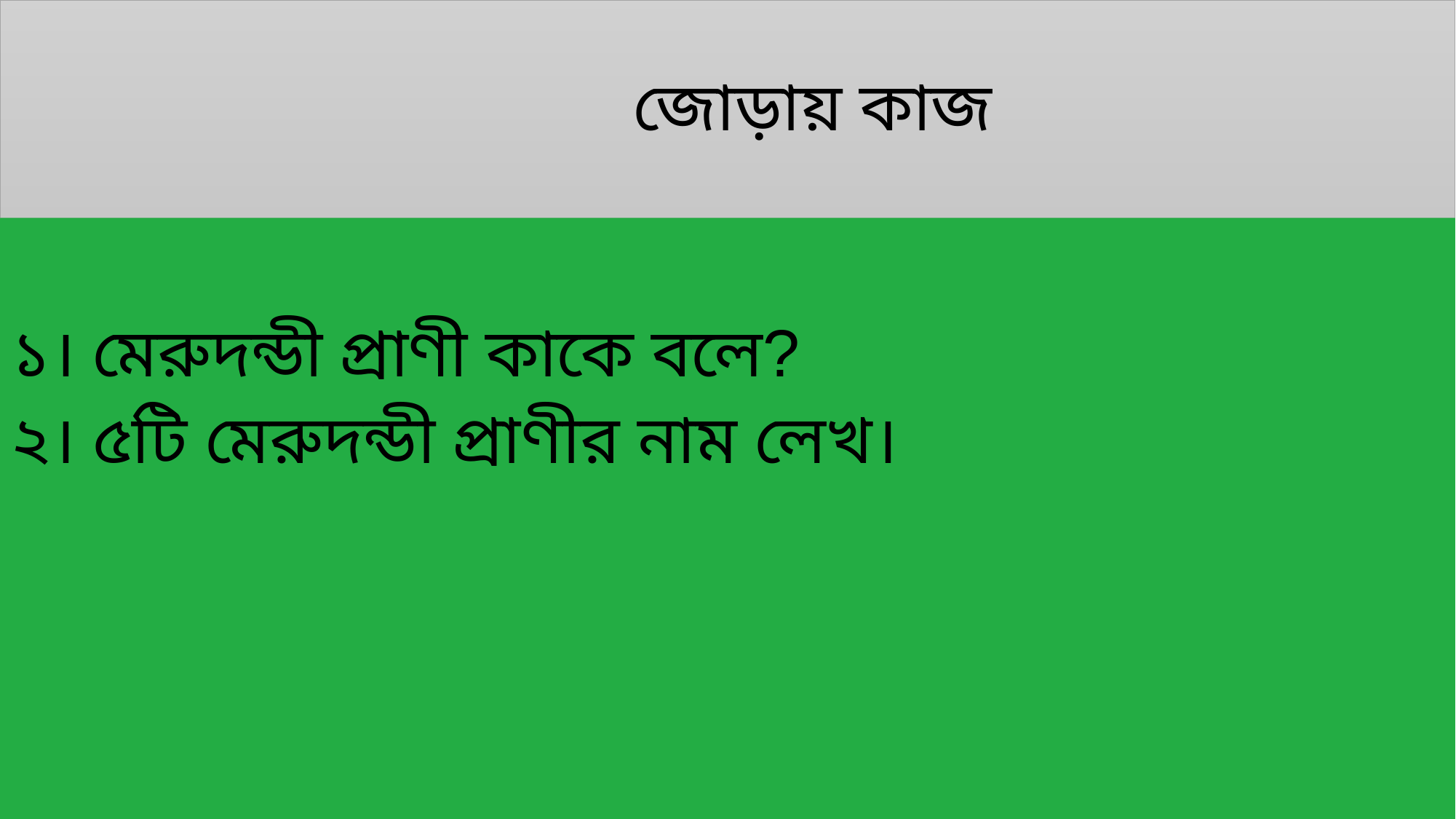

# জোড়ায় কাজ

১। মেরুদন্ডী প্রাণী কাকে বলে?
২। ৫টি মেরুদন্ডী প্রাণীর নাম লেখ।